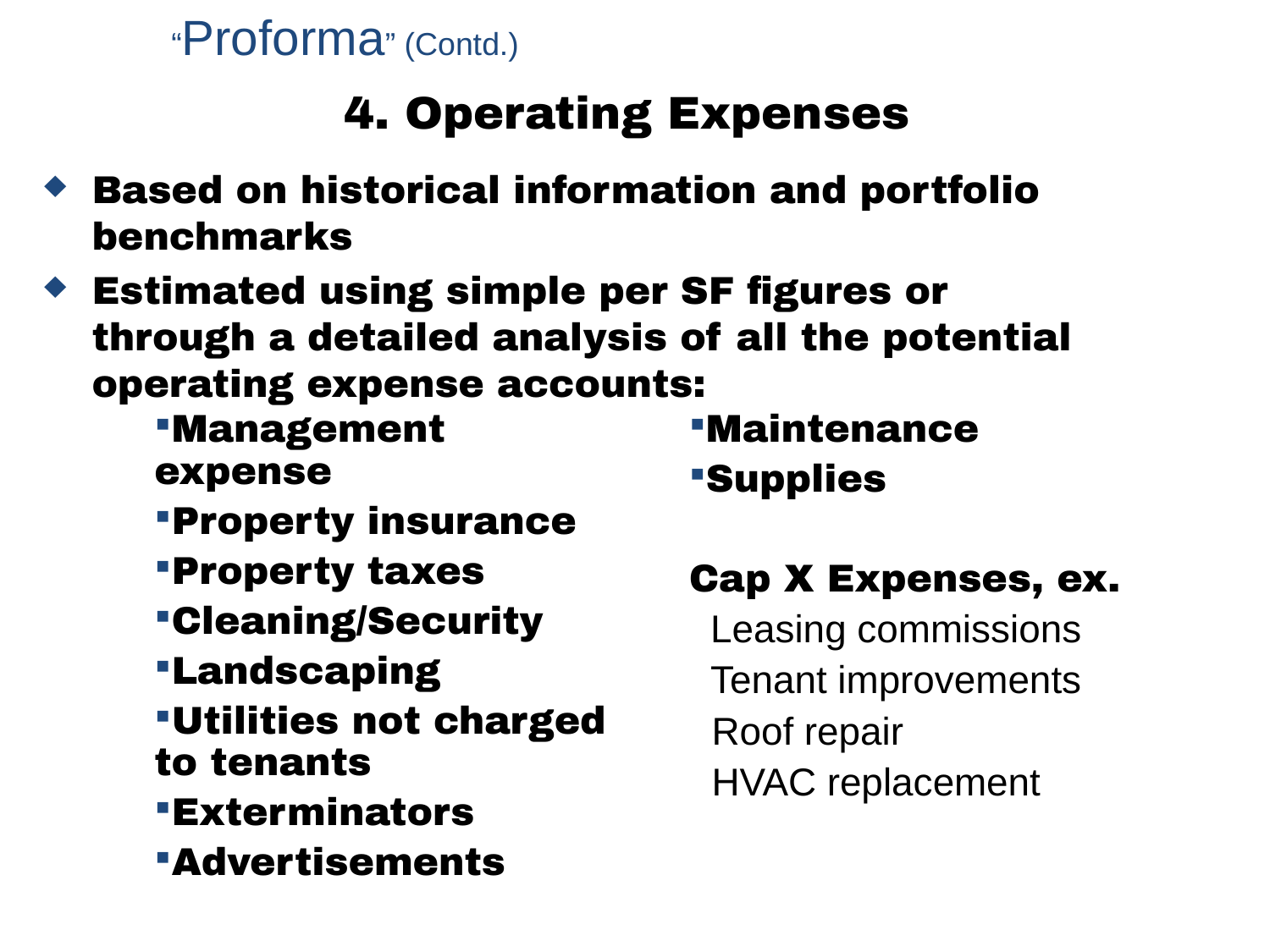

“Proforma” (Contd.)
# 4. Operating Expenses
Based on historical information and portfolio benchmarks
Estimated using simple per SF figures or through a detailed analysis of all the potential operating expense accounts:
| Management expense Property insurance Property taxes Cleaning/Security Landscaping Utilities not charged to tenants Exterminators Advertisements | Maintenance Supplies Cap X Expenses, ex. Leasing commissions Tenant improvements Roof repair HVAC replacement |
| --- | --- |
|  |  |